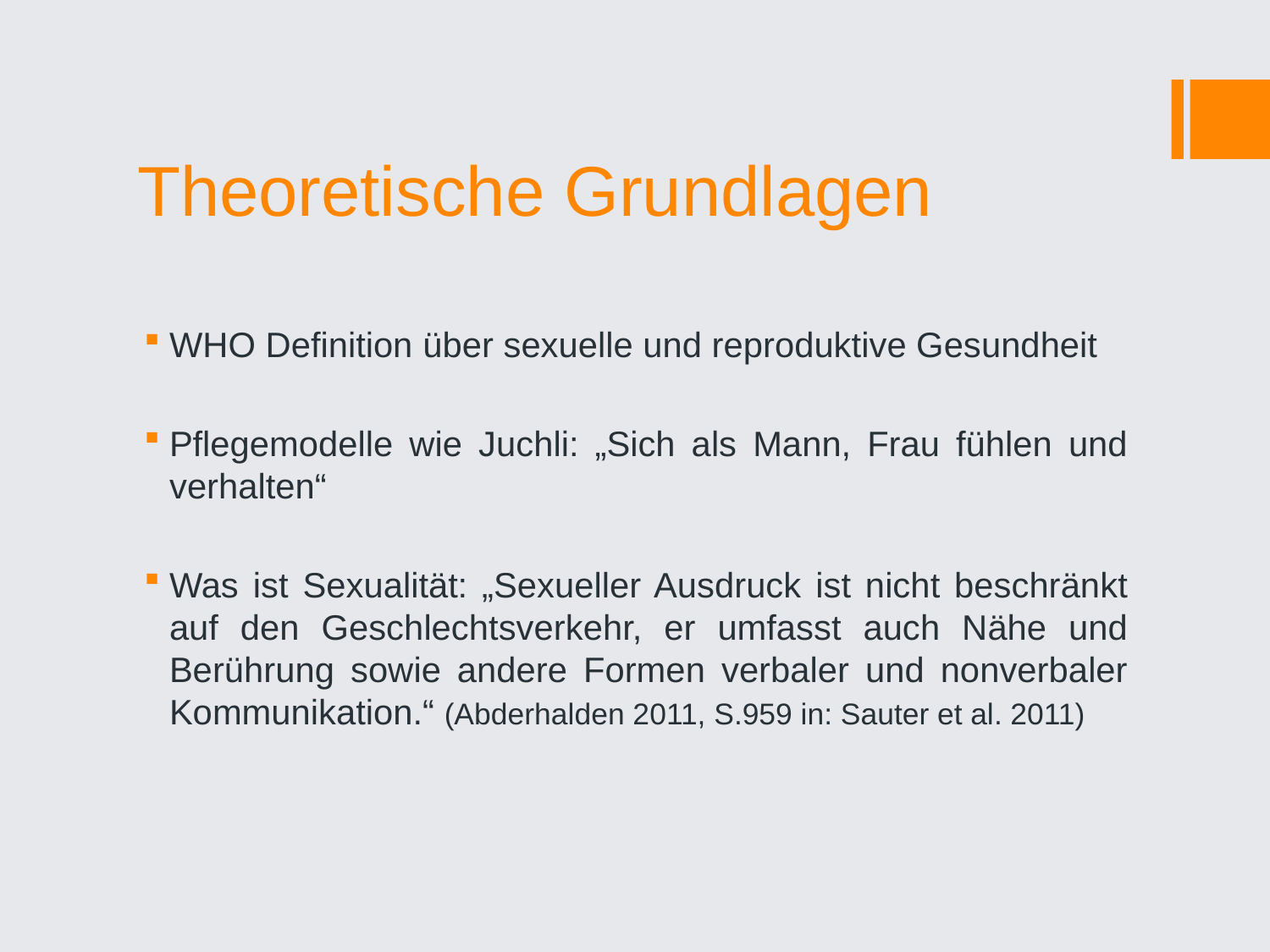

# Theoretische Grundlagen
WHO Definition über sexuelle und reproduktive Gesundheit

Pflegemodelle wie Juchli: „Sich als Mann, Frau fühlen und verhalten“

Was ist Sexualität: „Sexueller Ausdruck ist nicht beschränkt auf den Geschlechtsverkehr, er umfasst auch Nähe und Berührung sowie andere Formen verbaler und nonverbaler Kommunikation.“ (Abderhalden 2011, S.959 in: Sauter et al. 2011)